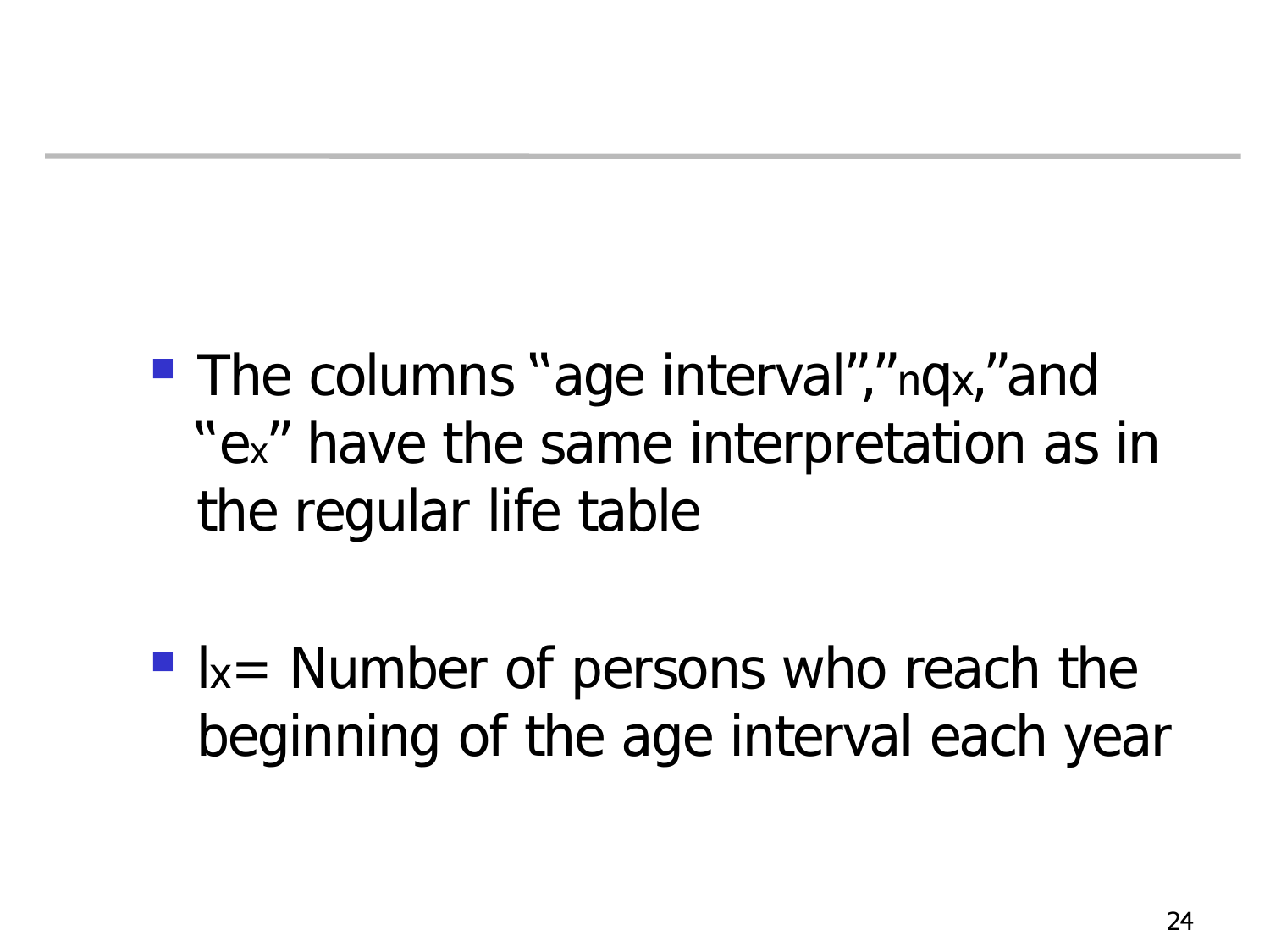

#

The columns “age interval”,”nqx,”and “ex” have the same interpretation as in the regular life table

lx= Number of persons who reach the beginning of the age interval each year
24